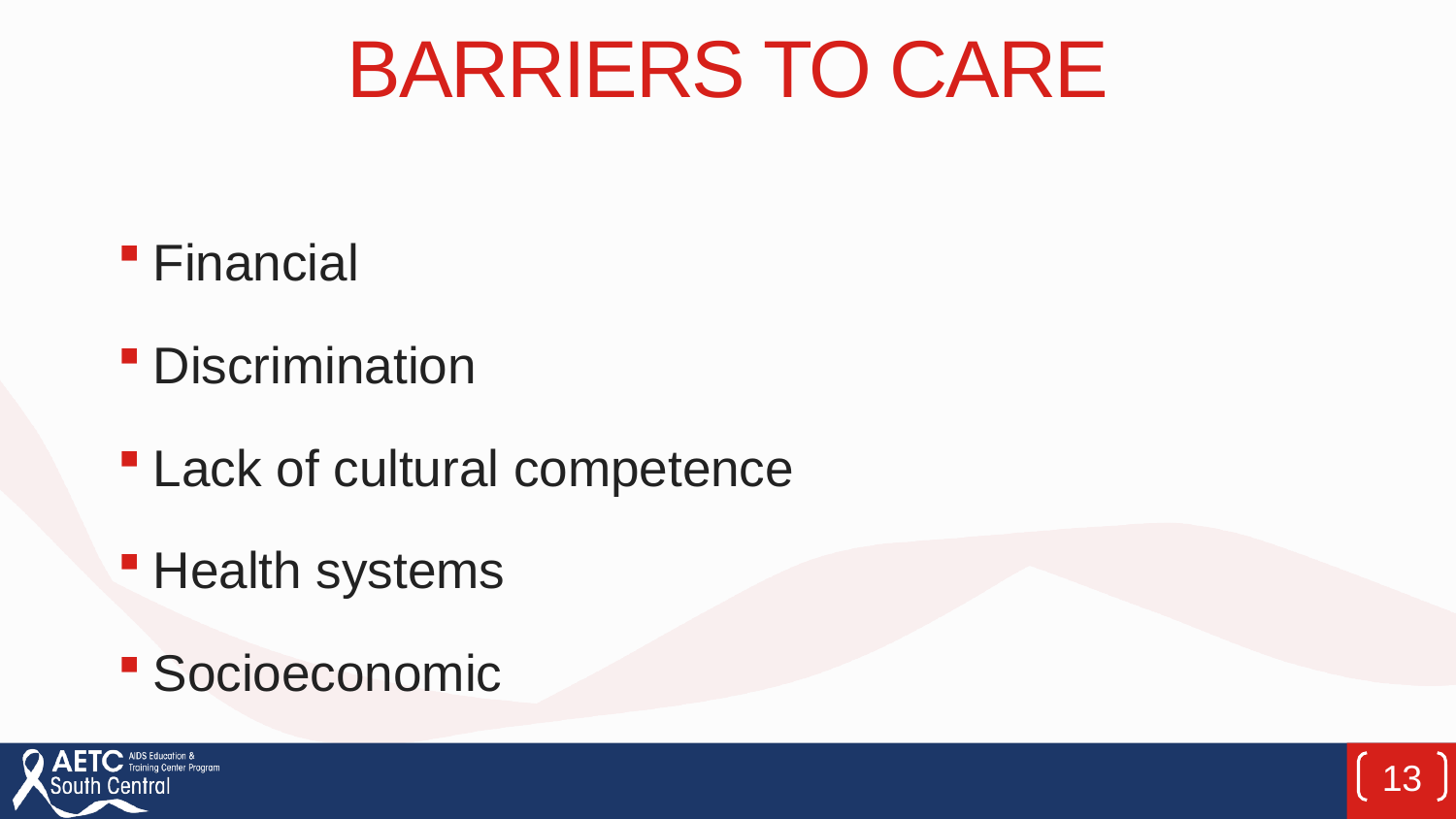

# Barriers to care
Financial
Discrimination
Lack of cultural competence
Health systems
Socioeconomic
13